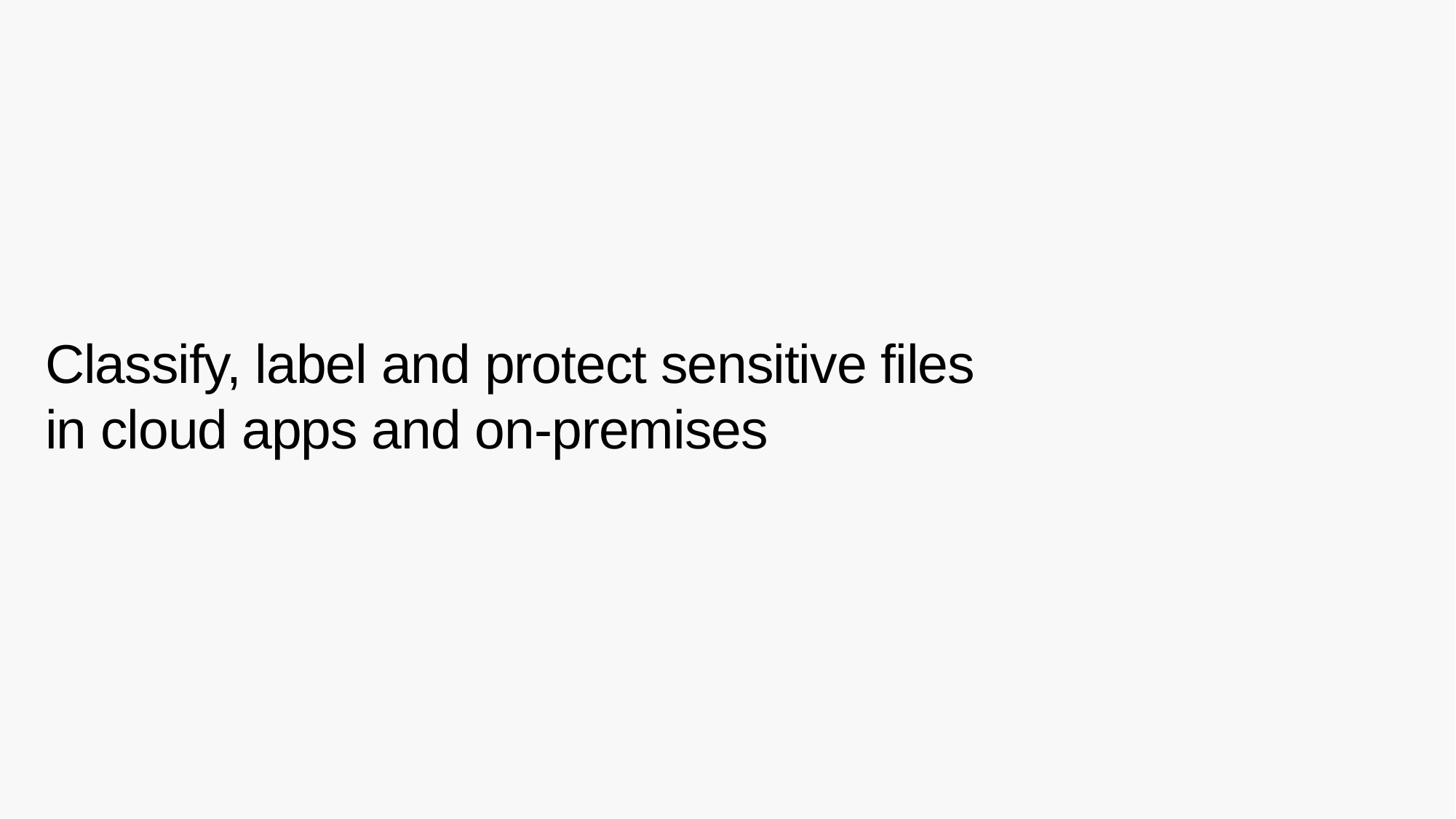

# Classify, label and protect sensitive files in cloud apps and on-premises